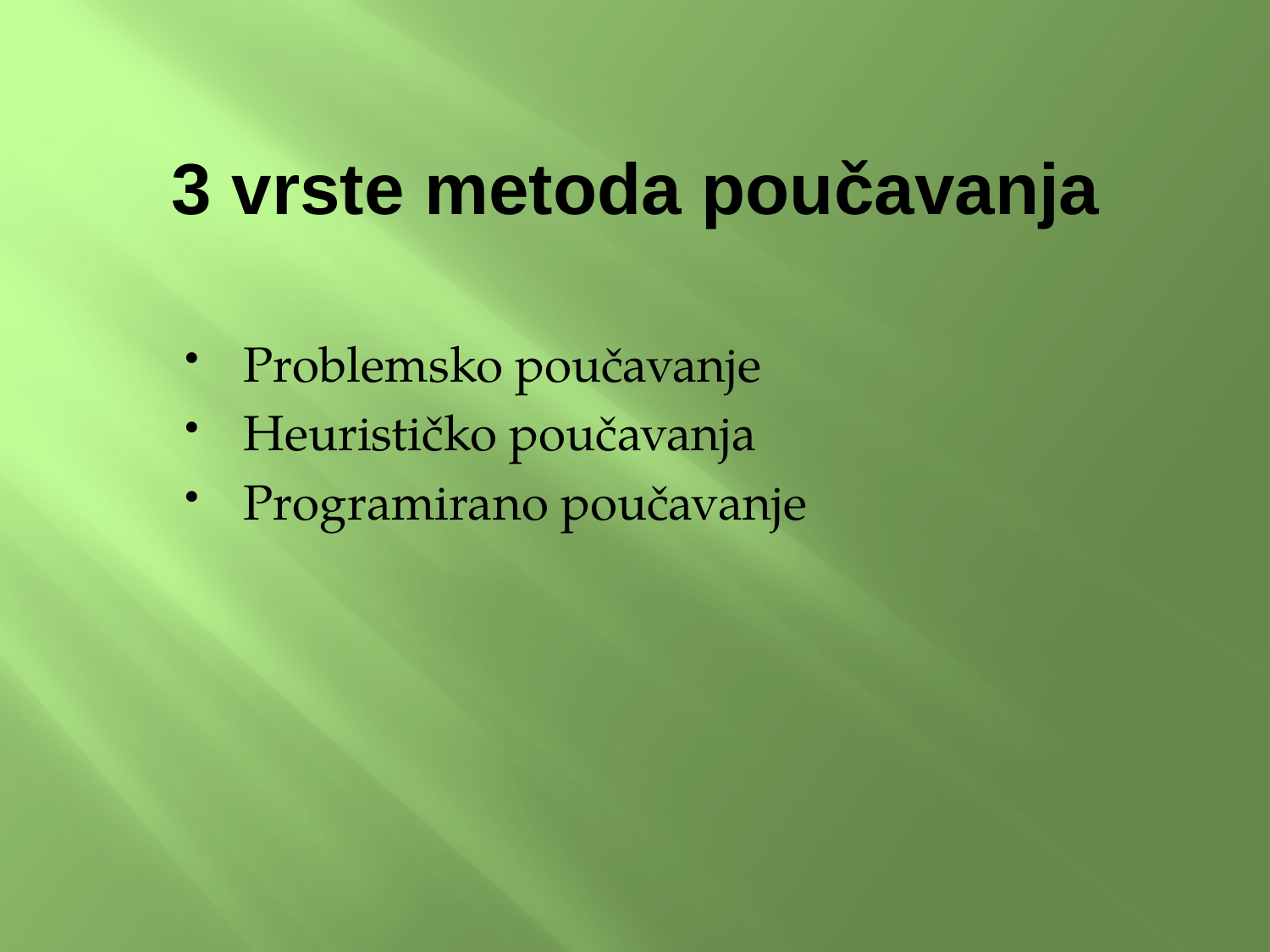

# 3 vrste metoda poučavanja
Problemsko poučavanje
Heurističko poučavanja
Programirano poučavanje